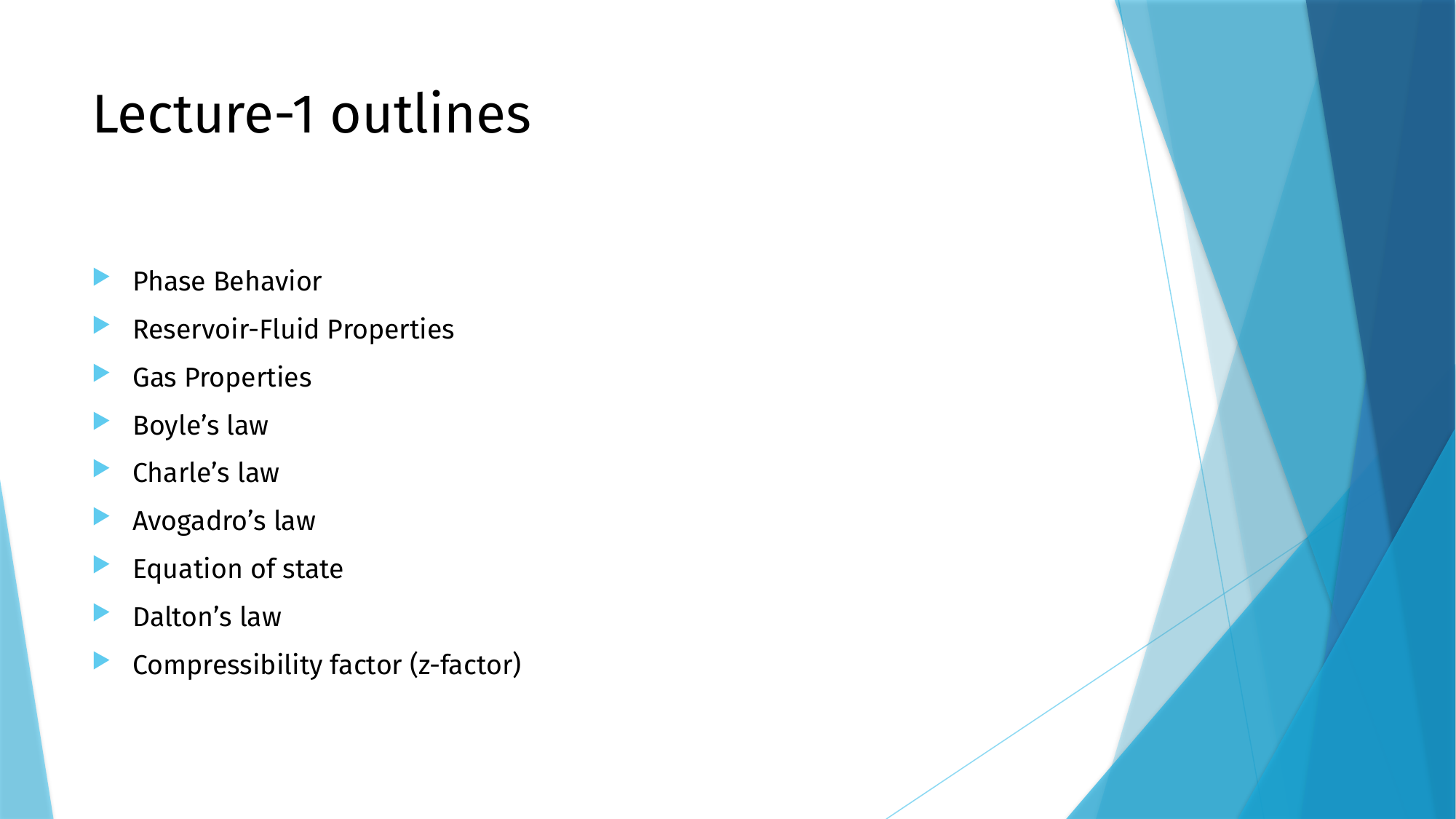

# Lecture-1 outlines
Phase Behavior
Reservoir-Fluid Properties
Gas Properties
Boyle’s law
Charle’s law
Avogadro’s law
Equation of state
Dalton’s law
Compressibility factor (z-factor)